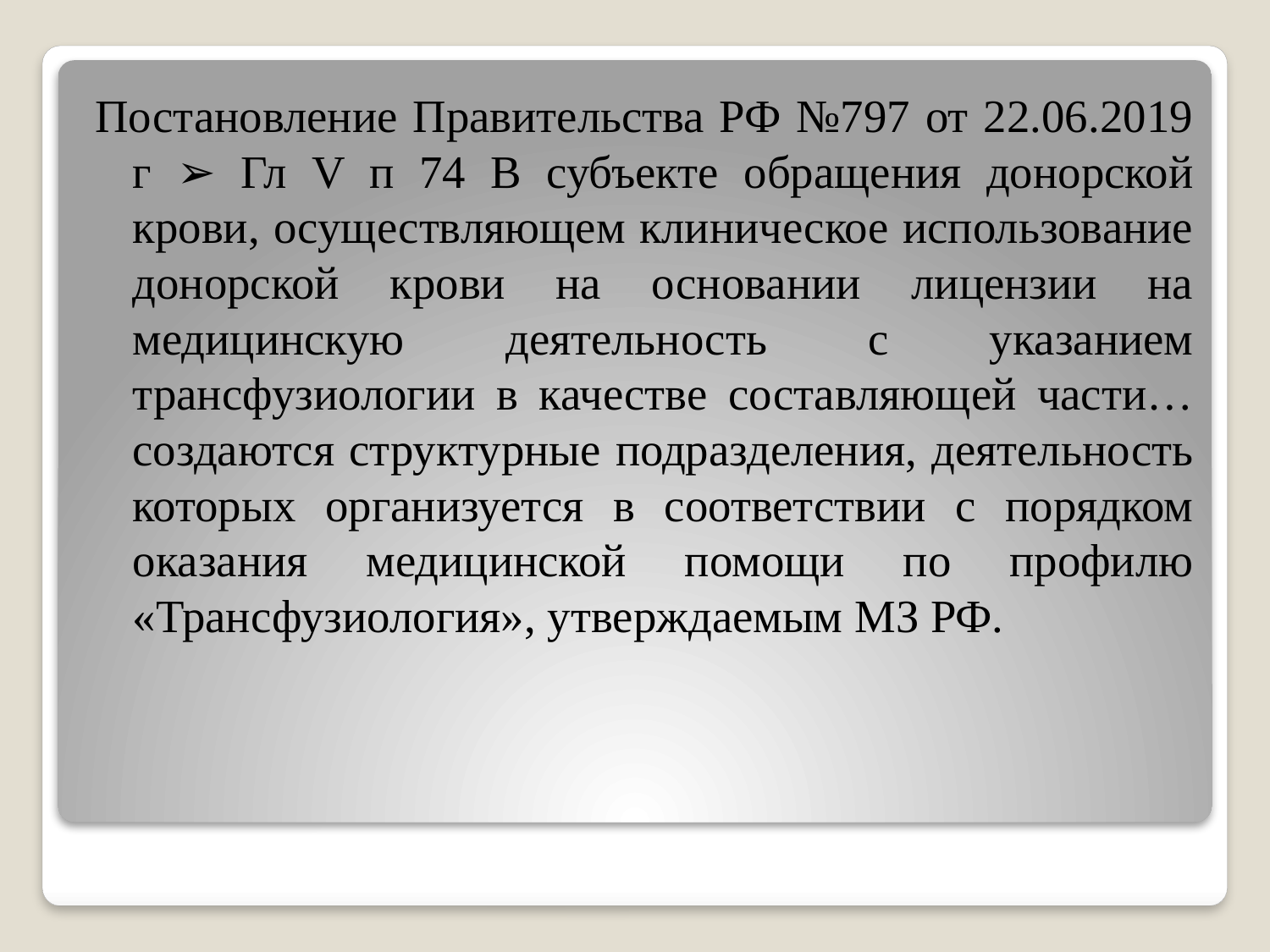

Постановление Правительства РФ №797 от 22.06.2019 г ➢ Гл V п 74 В субъекте обращения донорской крови, осуществляющем клиническое использование донорской крови на основании лицензии на медицинскую деятельность с указанием трансфузиологии в качестве составляющей части… создаются структурные подразделения, деятельность которых организуется в соответствии с порядком оказания медицинской помощи по профилю «Трансфузиология», утверждаемым МЗ РФ.